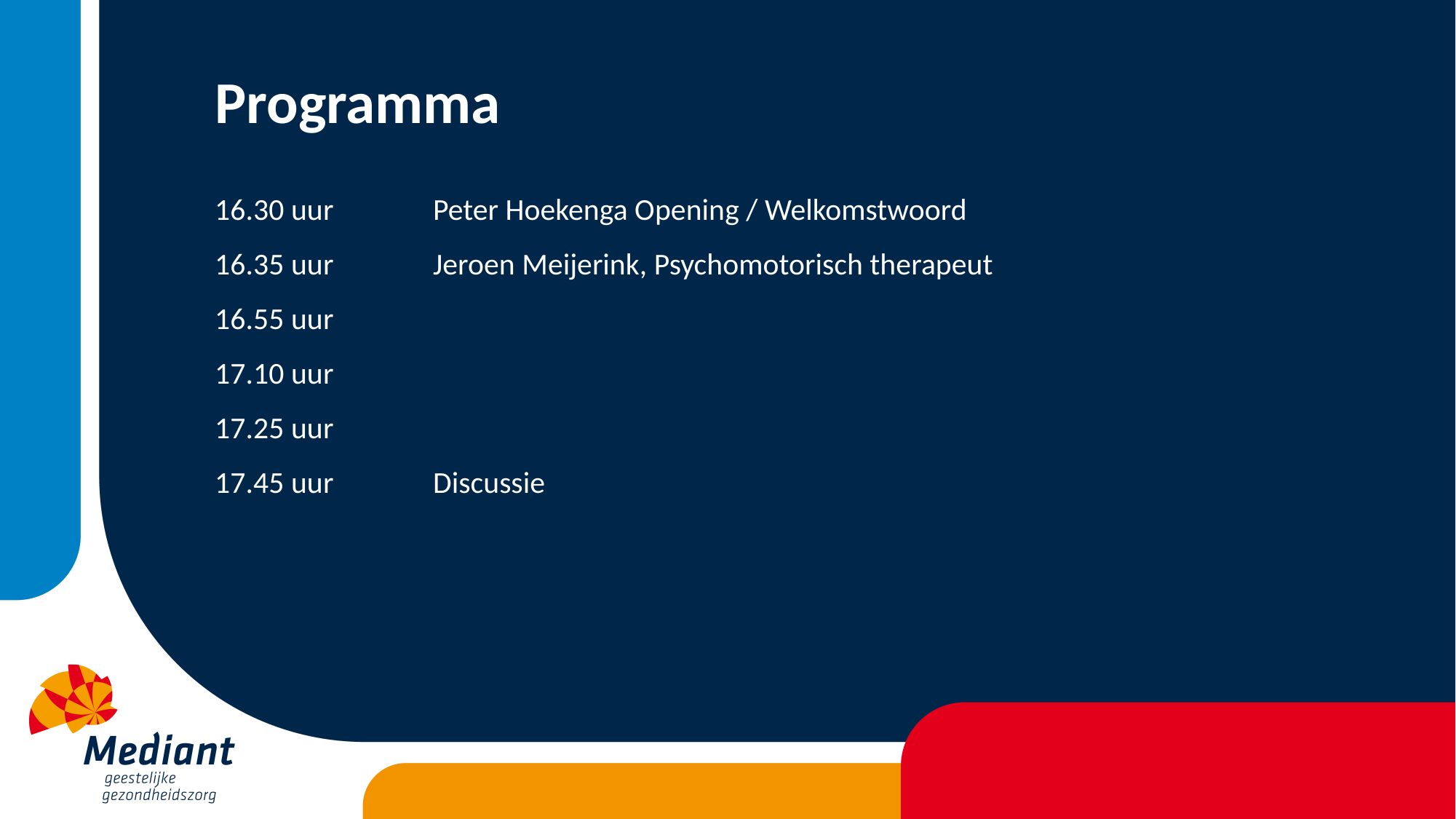

Programma

16.30 uur	Peter Hoekenga Opening / Welkomstwoord
16.35 uur	Jeroen Meijerink, Psychomotorisch therapeut
16.55 uur
17.10 uur
17.25 uur
17.45 uur	Discussie